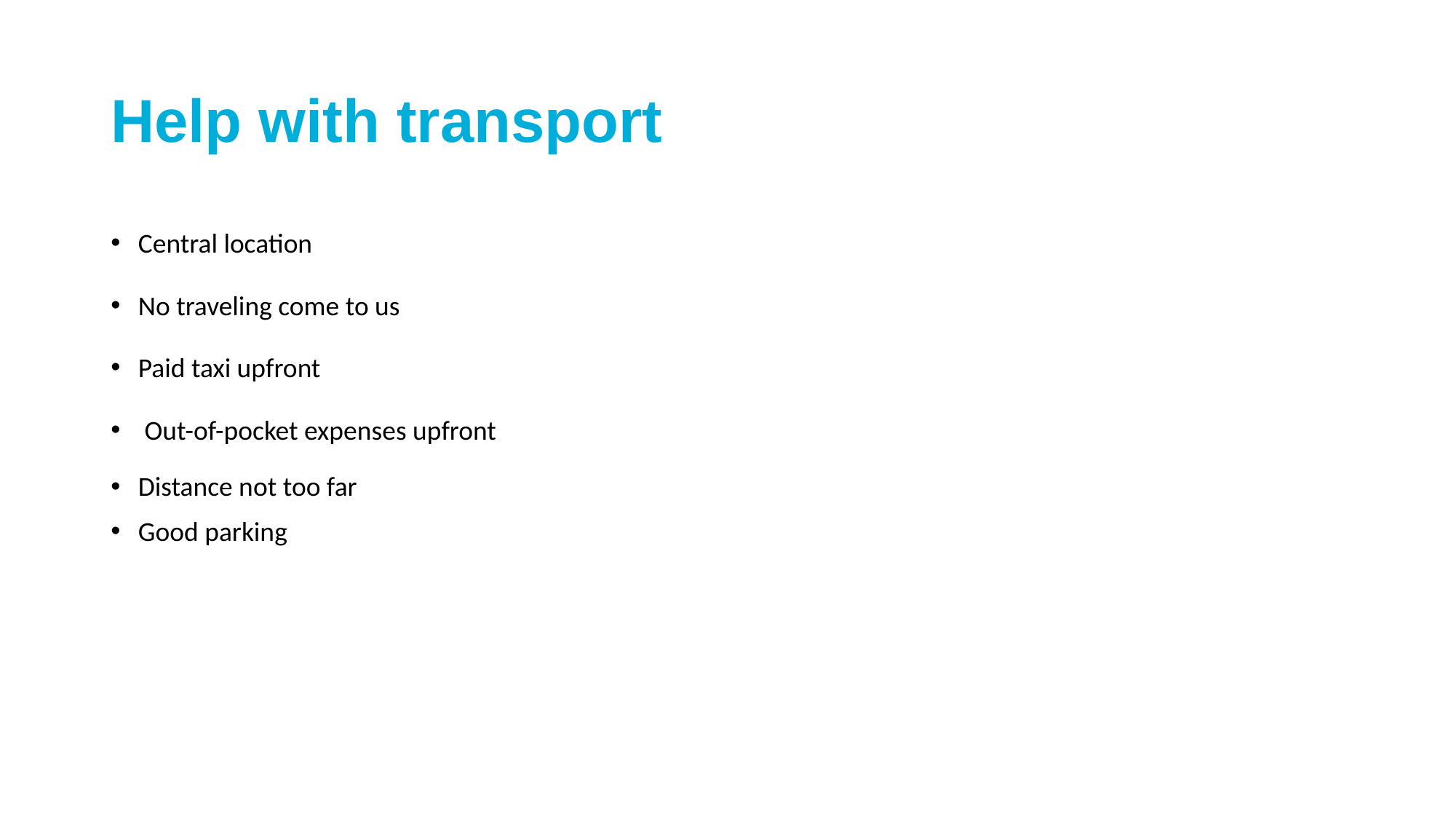

# Help with transport
Central location
No traveling come to us
Paid taxi upfront
 Out-of-pocket expenses upfront
Distance not too far
Good parking